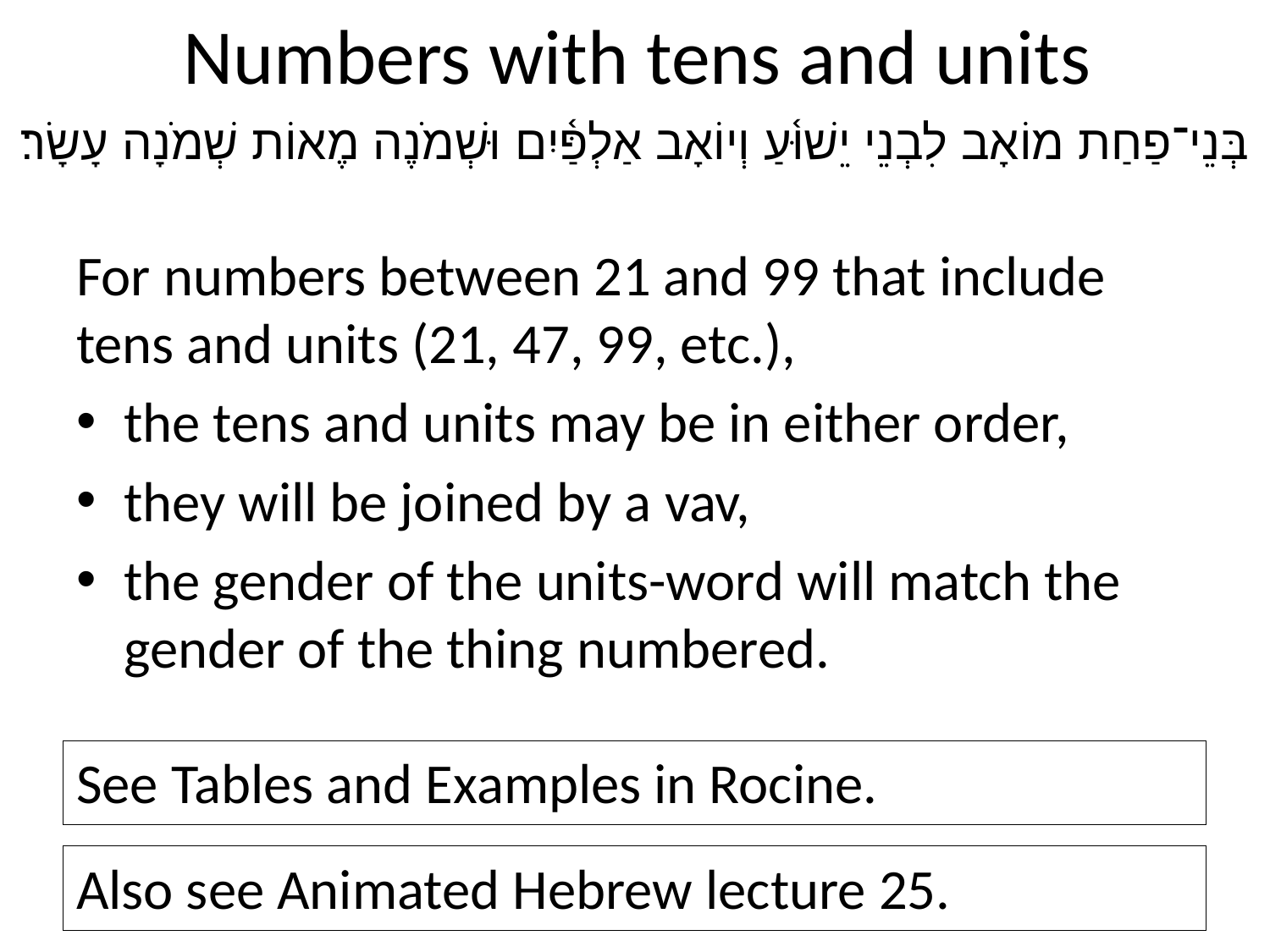

# Numbers with tens and units
בְּנֵי־פַחַת מוֹאָב לִבְנֵי יֵשׁוּ֫עַ וְיוֹאָב אַלְפַּ֫יִם וּשְׁמֹנֶה מֶאוֹת שְׁמֹנָה עָשָׂר׃
For numbers between 21 and 99 that include tens and units (21, 47, 99, etc.),
the tens and units may be in either order,
they will be joined by a vav,
the gender of the units-word will match the gender of the thing numbered.
See Tables and Examples in Rocine.
Also see Animated Hebrew lecture 25.